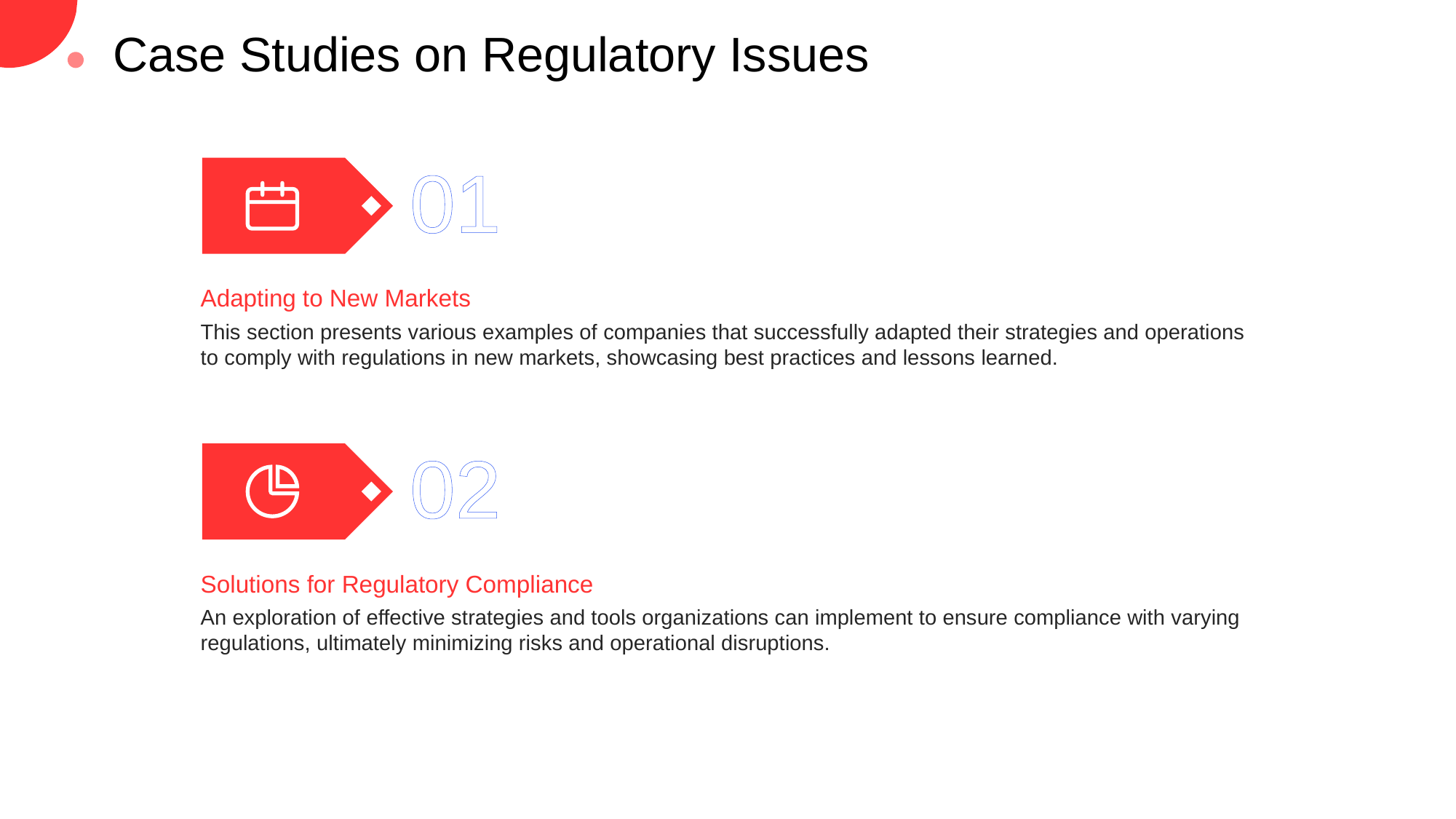

Case Studies on Regulatory Issues

01

Adapting to New Markets
This section presents various examples of companies that successfully adapted their strategies and operations to comply with regulations in new markets, showcasing best practices and lessons learned.
02

Solutions for Regulatory Compliance
An exploration of effective strategies and tools organizations can implement to ensure compliance with varying regulations, ultimately minimizing risks and operational disruptions.